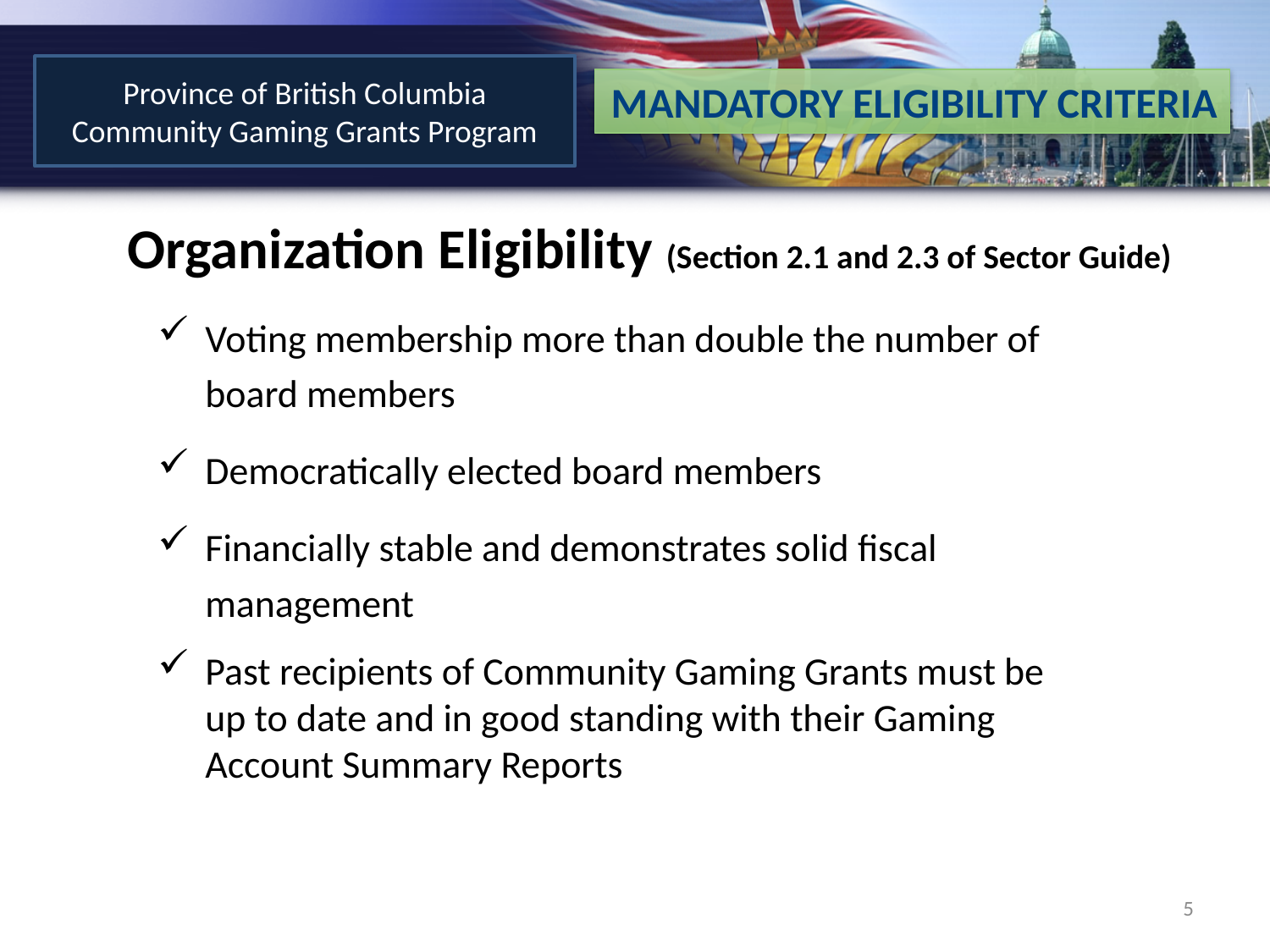

MANDATORY ELIGIBILITY CRITERIA
Organization Eligibility (Section 2.1 and 2.3 of Sector Guide)
Voting membership more than double the number of board members
Democratically elected board members
Financially stable and demonstrates solid fiscal management
Past recipients of Community Gaming Grants must be up to date and in good standing with their Gaming Account Summary Reports

5